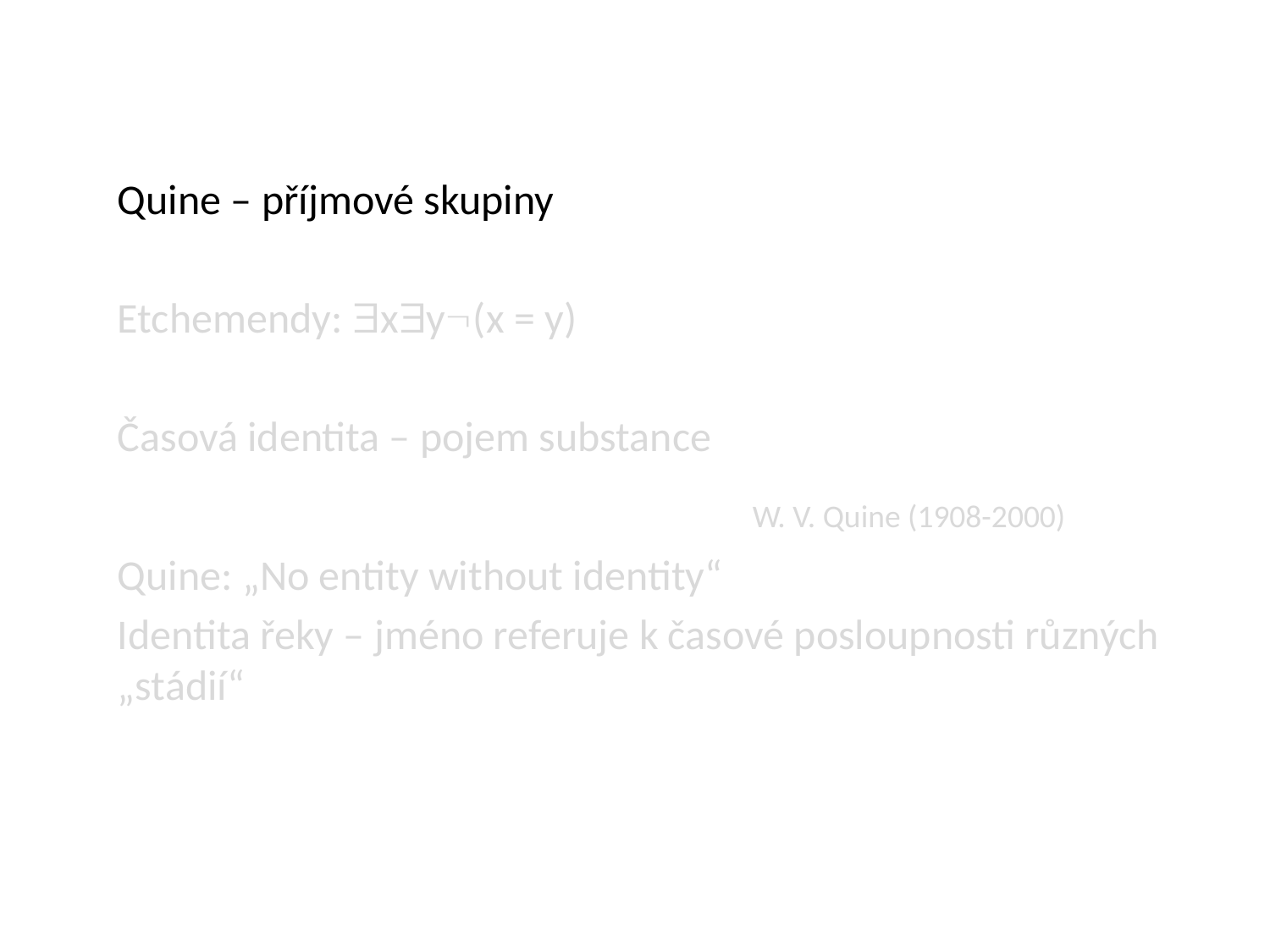

#
Quine – příjmové skupiny

Etchemendy: ∃x∃y¬(x = y)

Časová identita – pojem substance
					W. V. Quine (1908-2000)
Quine: „No entity without identity“
Identita řeky – jméno referuje k časové posloupnosti různých „stádií“